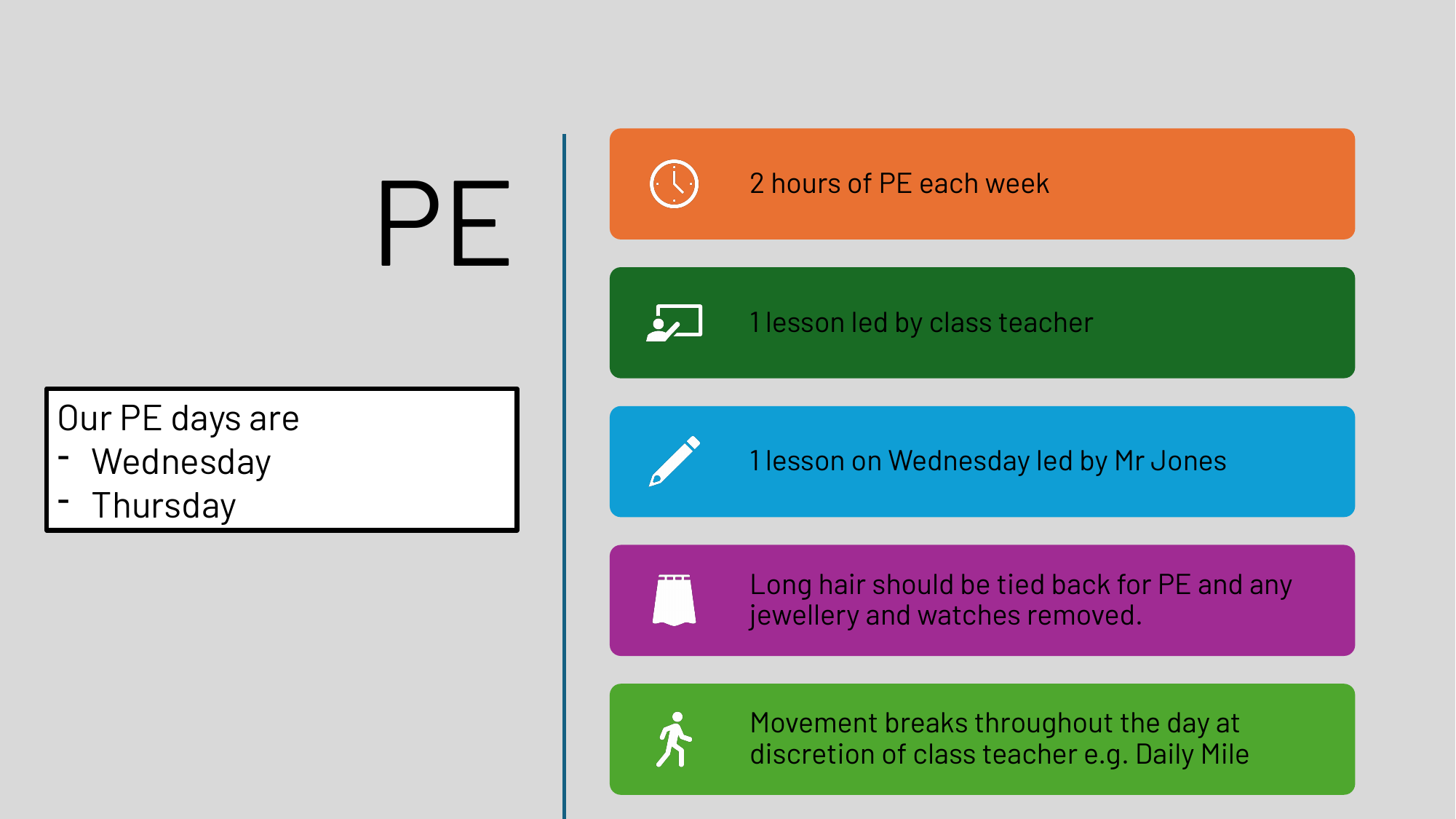

# PE
2 hours of PE each week
1 lesson led by class teacher
1 lesson on Wednesday led by Mr Jones
Long hair should be tied back for PE and any jewellery and watches removed.
Movement breaks throughout the day at discretion of class teacher e.g. Daily Mile
Our PE days are
Wednesday
Thursday